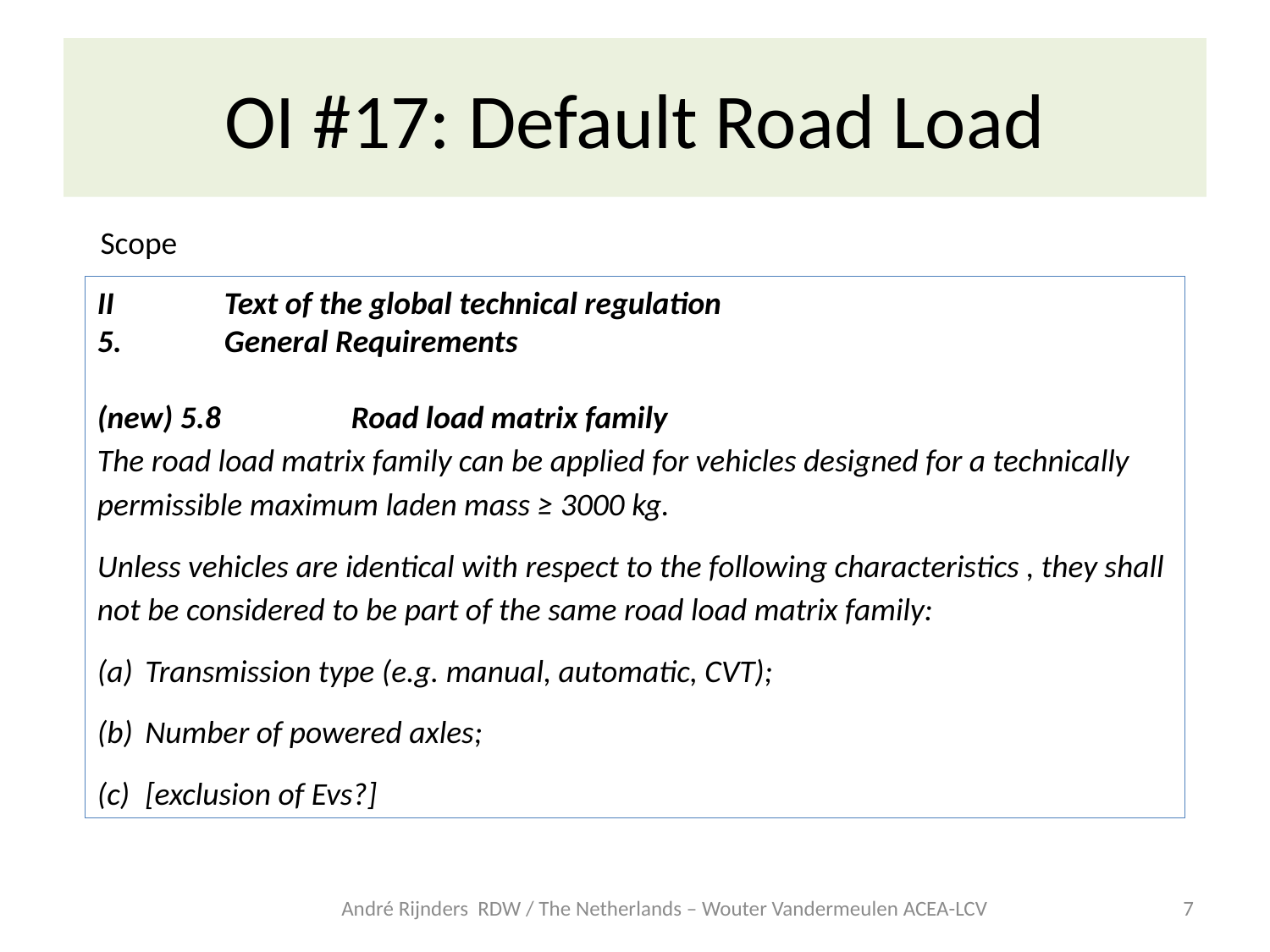

# OI #17: Default Road Load
Scope
II	Text of the global technical regulation
5. 	General Requirements

(new) 5.8		Road load matrix family
The road load matrix family can be applied for vehicles designed for a technically permissible maximum laden mass ≥ 3000 kg.
Unless vehicles are identical with respect to the following characteristics , they shall not be considered to be part of the same road load matrix family:
Transmission type (e.g. manual, automatic, CVT);
Number of powered axles;
[exclusion of Evs?]
André Rijnders  RDW / The Netherlands – Wouter Vandermeulen ACEA-LCV
7